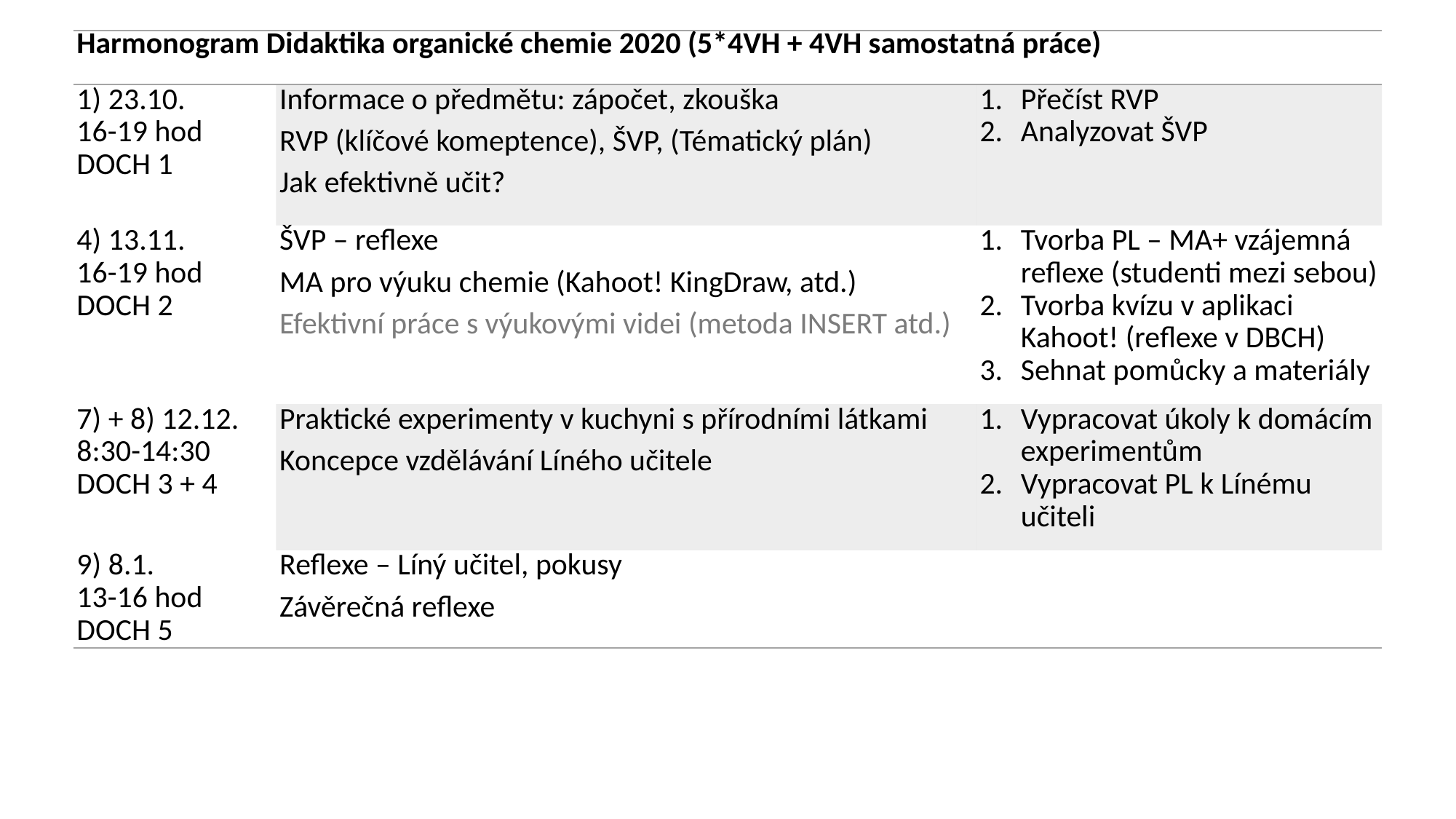

| Harmonogram Didaktika organické chemie 2020 (5\*4VH + 4VH samostatná práce) |  |  |
| --- | --- | --- |
| 1) 23.10. 16-19 hod DOCH 1 | Informace o předmětu: zápočet, zkouška RVP (klíčové komeptence), ŠVP, (Tématický plán) Jak efektivně učit? | Přečíst RVP Analyzovat ŠVP |
| 4) 13.11. 16-19 hod DOCH 2 | ŠVP – reflexe MA pro výuku chemie (Kahoot! KingDraw, atd.) Efektivní práce s výukovými videi (metoda INSERT atd.) | Tvorba PL – MA+ vzájemná reflexe (studenti mezi sebou) Tvorba kvízu v aplikaci Kahoot! (reflexe v DBCH) Sehnat pomůcky a materiály |
| 7) + 8) 12.12. 8:30-14:30 DOCH 3 + 4 | Praktické experimenty v kuchyni s přírodními látkami Koncepce vzdělávání Líného učitele | Vypracovat úkoly k domácím experimentům Vypracovat PL k Línému učiteli |
| 9) 8.1. 13-16 hod DOCH 5 | Reflexe – Líný učitel, pokusy Závěrečná reflexe |  |